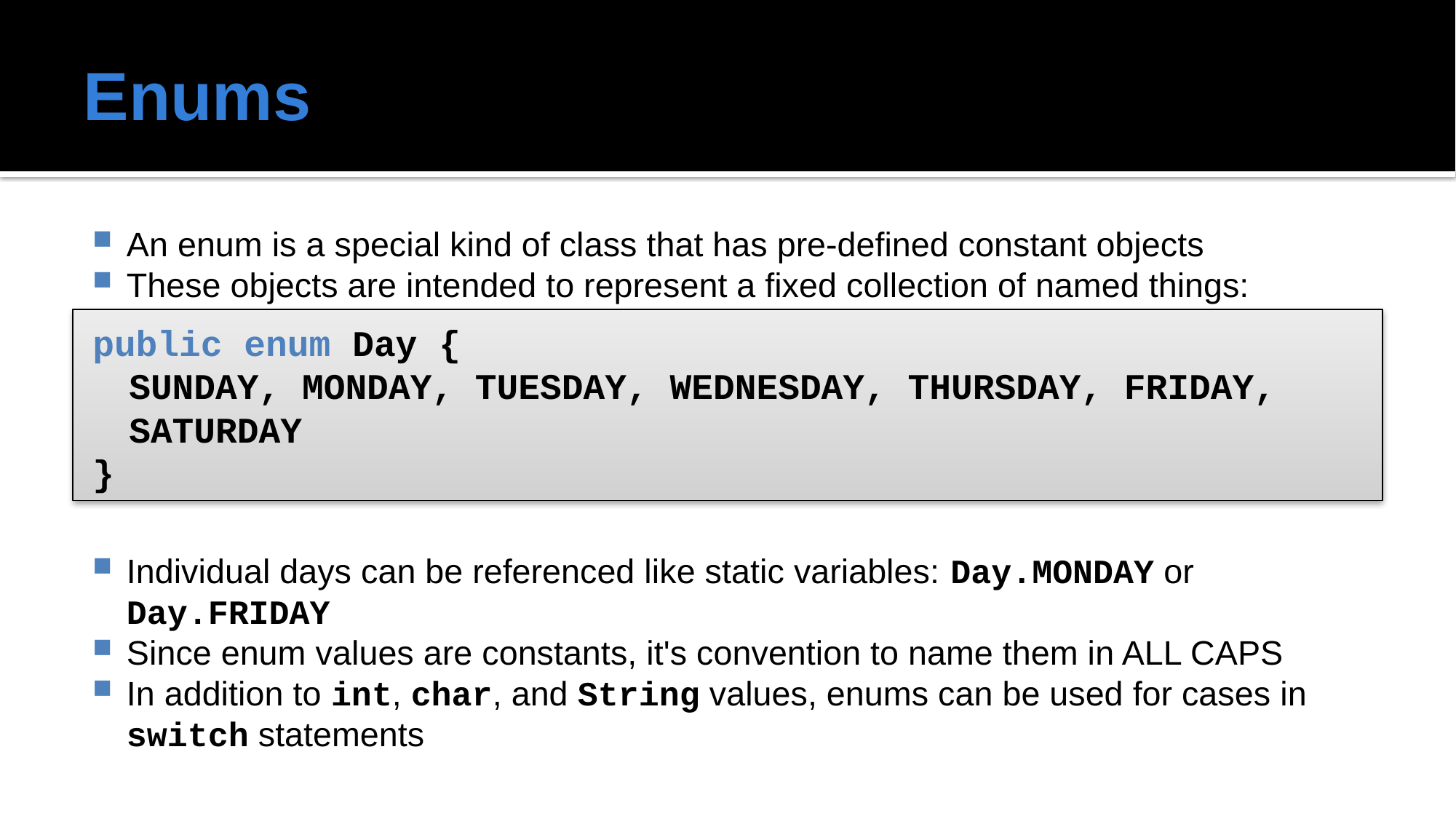

# Enums
An enum is a special kind of class that has pre-defined constant objects
These objects are intended to represent a fixed collection of named things:

Individual days can be referenced like static variables: Day.MONDAY or Day.FRIDAY
Since enum values are constants, it's convention to name them in ALL CAPS
In addition to int, char, and String values, enums can be used for cases in switch statements

public enum Day {
	SUNDAY, MONDAY, TUESDAY, WEDNESDAY, THURSDAY, FRIDAY, SATURDAY
}